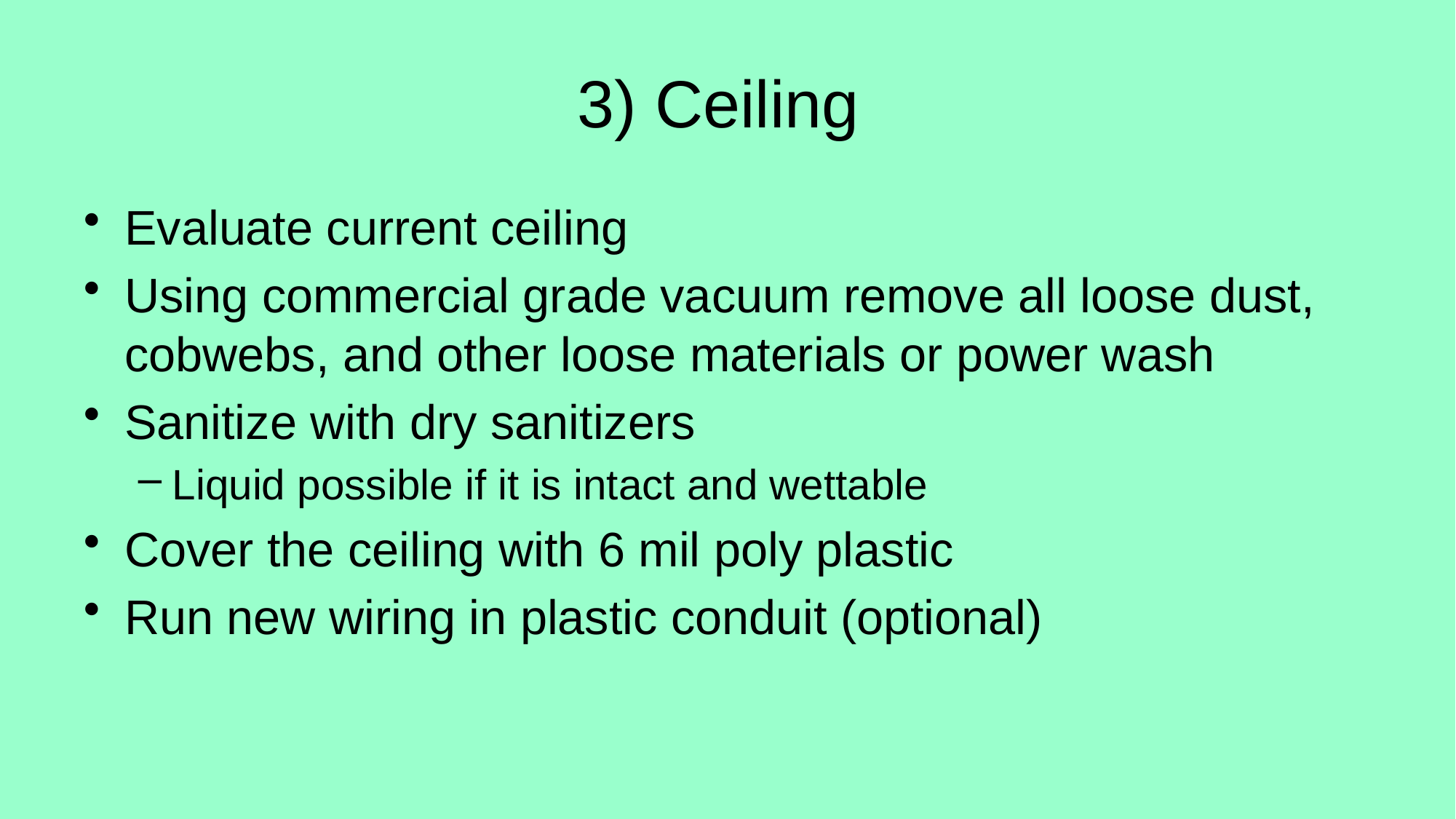

# 3) Ceiling
Evaluate current ceiling
Using commercial grade vacuum remove all loose dust, cobwebs, and other loose materials or power wash
Sanitize with dry sanitizers
Liquid possible if it is intact and wettable
Cover the ceiling with 6 mil poly plastic
Run new wiring in plastic conduit (optional)